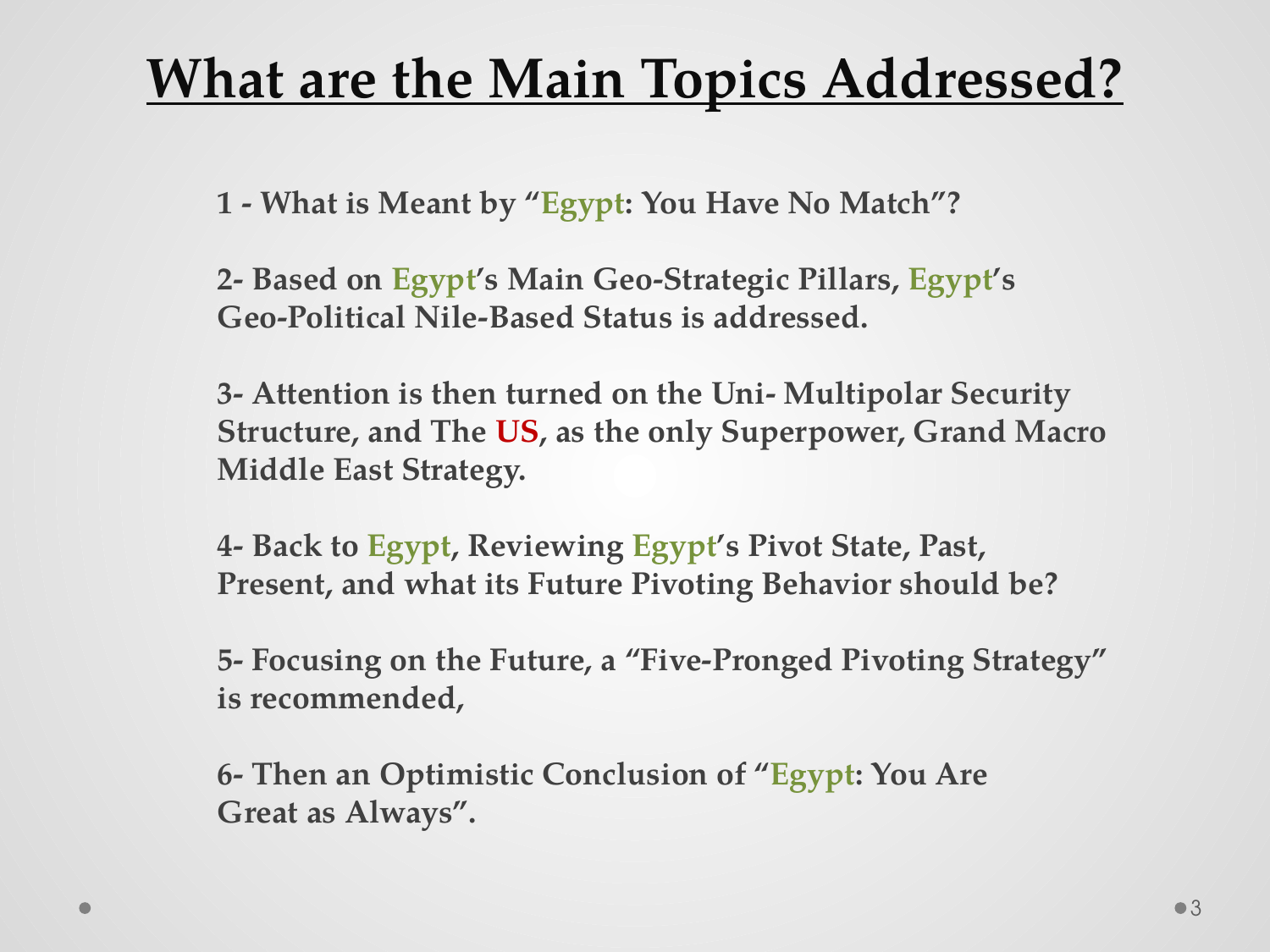

# What are the Main Topics Addressed?
1 - What is Meant by “Egypt: You Have No Match”?

2- Based on Egypt’s Main Geo-Strategic Pillars, Egypt’s
Geo-Political Nile-Based Status is addressed.

3- Attention is then turned on the Uni- Multipolar Security Structure, and The US, as the only Superpower, Grand Macro Middle East Strategy.

4- Back to Egypt, Reviewing Egypt’s Pivot State, Past,
Present, and what its Future Pivoting Behavior should be?

5- Focusing on the Future, a “Five-Pronged Pivoting Strategy” is recommended,

6- Then an Optimistic Conclusion of “Egypt: You Are
Great as Always”.
3